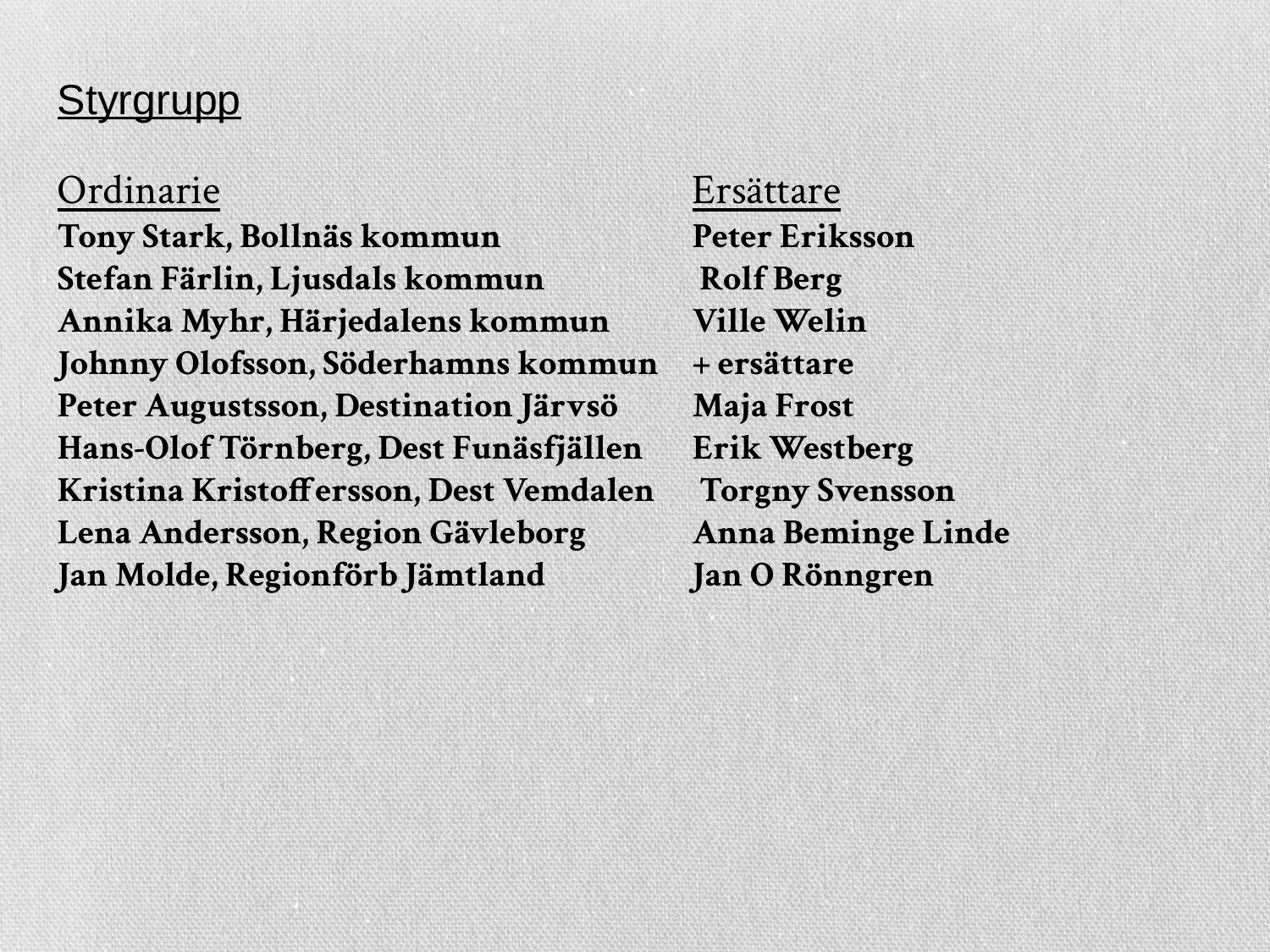

Styrgrupp

Ordinarie				Ersättare
Tony Stark, Bollnäs kommun	 	Peter Eriksson
Stefan Färlin, Ljusdals kommun		 Rolf Berg
Annika Myhr, Härjedalens kommun 	Ville Welin
Johnny Olofsson, Söderhamns kommun	+ ersättare
Peter Augustsson, Destination Järvsö 	Maja Frost
Hans-Olof Törnberg, Dest Funäsfjällen	Erik Westberg
Kristina Kristoffersson, Dest Vemdalen 	 Torgny Svensson
Lena Andersson, Region Gävleborg	Anna Beminge Linde
Jan Molde, Regionförb Jämtland 		Jan O Rönngren